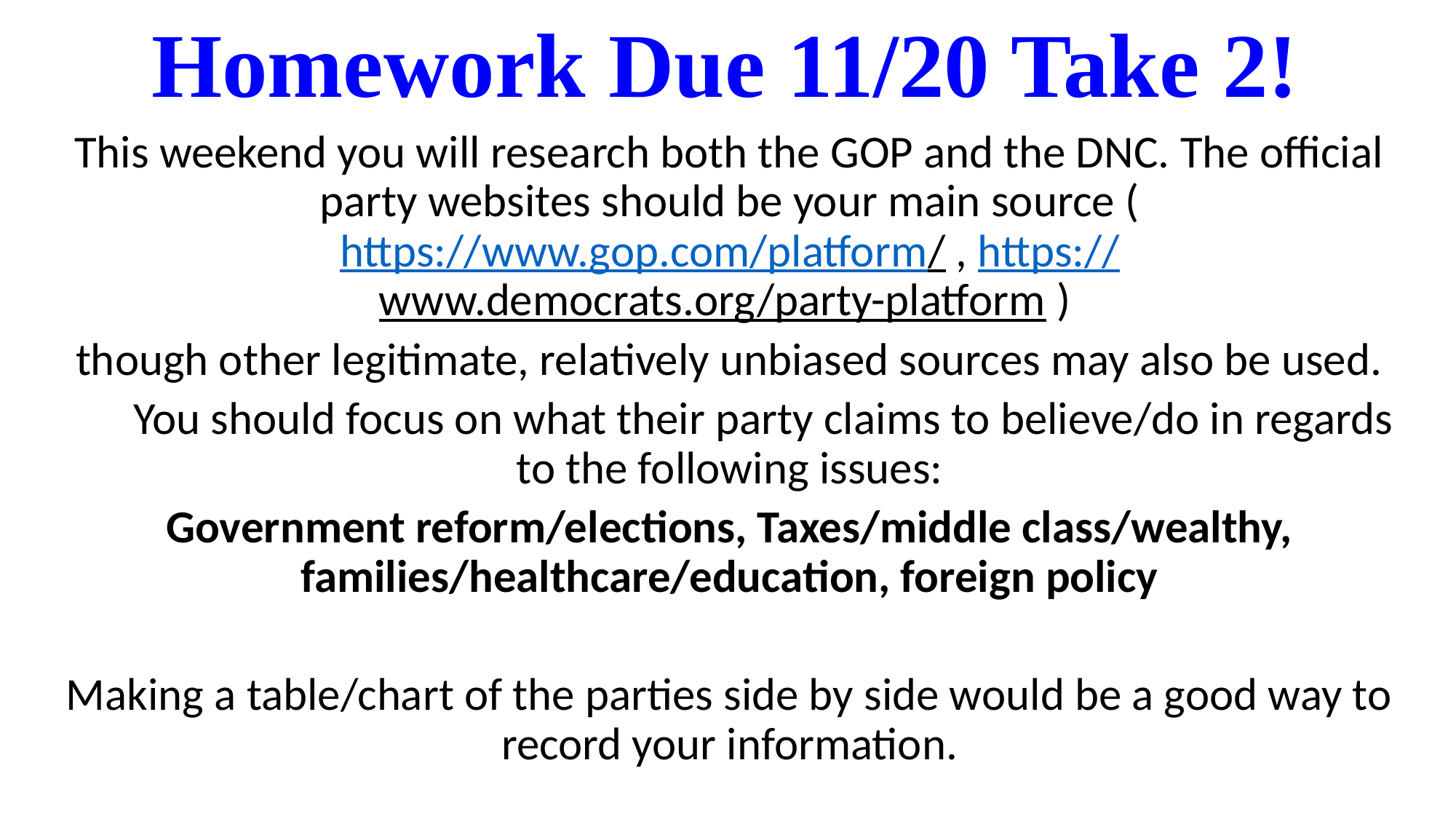

# Homework Due 11/20 Take 2!
This weekend you will research both the GOP and the DNC. The official party websites should be your main source (https://www.gop.com/platform/ , https://www.democrats.org/party-platform )
though other legitimate, relatively unbiased sources may also be used.
	You should focus on what their party claims to believe/do in regards to the following issues:
Government reform/elections, Taxes/middle class/wealthy, families/healthcare/education, foreign policy

Making a table/chart of the parties side by side would be a good way to record your information.